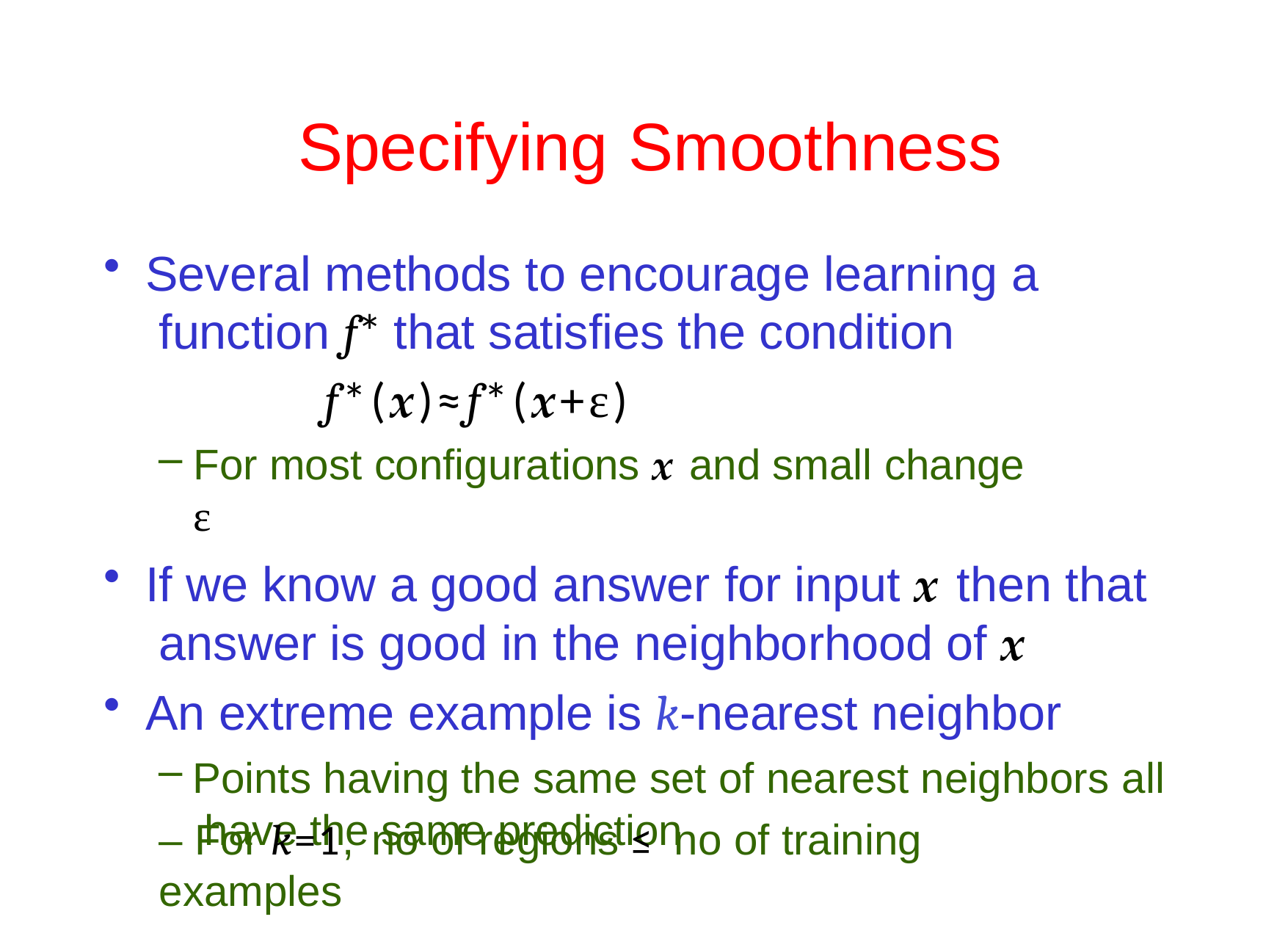

# Specifying	Smoothness
Several methods to encourage learning a  function f* that satisfies the condition
f*(x)≈f*(x+ε)
For most configurations x and small change ε
If we know a good answer for input x then that  answer is good in the neighborhood of x
An extreme example is k-nearest neighbor
Points having the same set of nearest neighbors all  have the same prediction
– For k=1, no of regions ≤ no of training examples